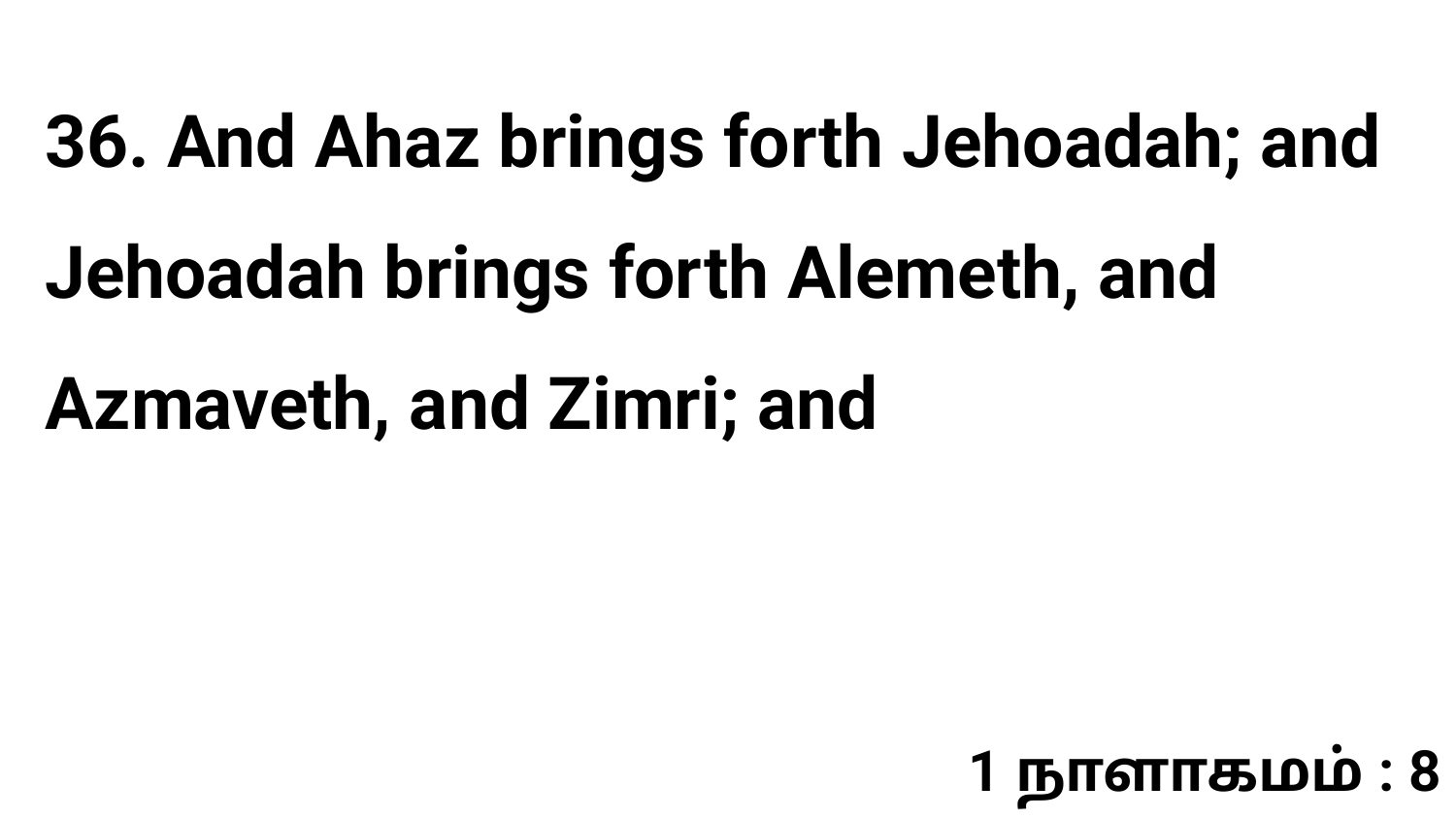

36. And Ahaz brings forth Jehoadah; and Jehoadah brings forth Alemeth, and Azmaveth, and Zimri; and
1 நாளாகமம் : 8